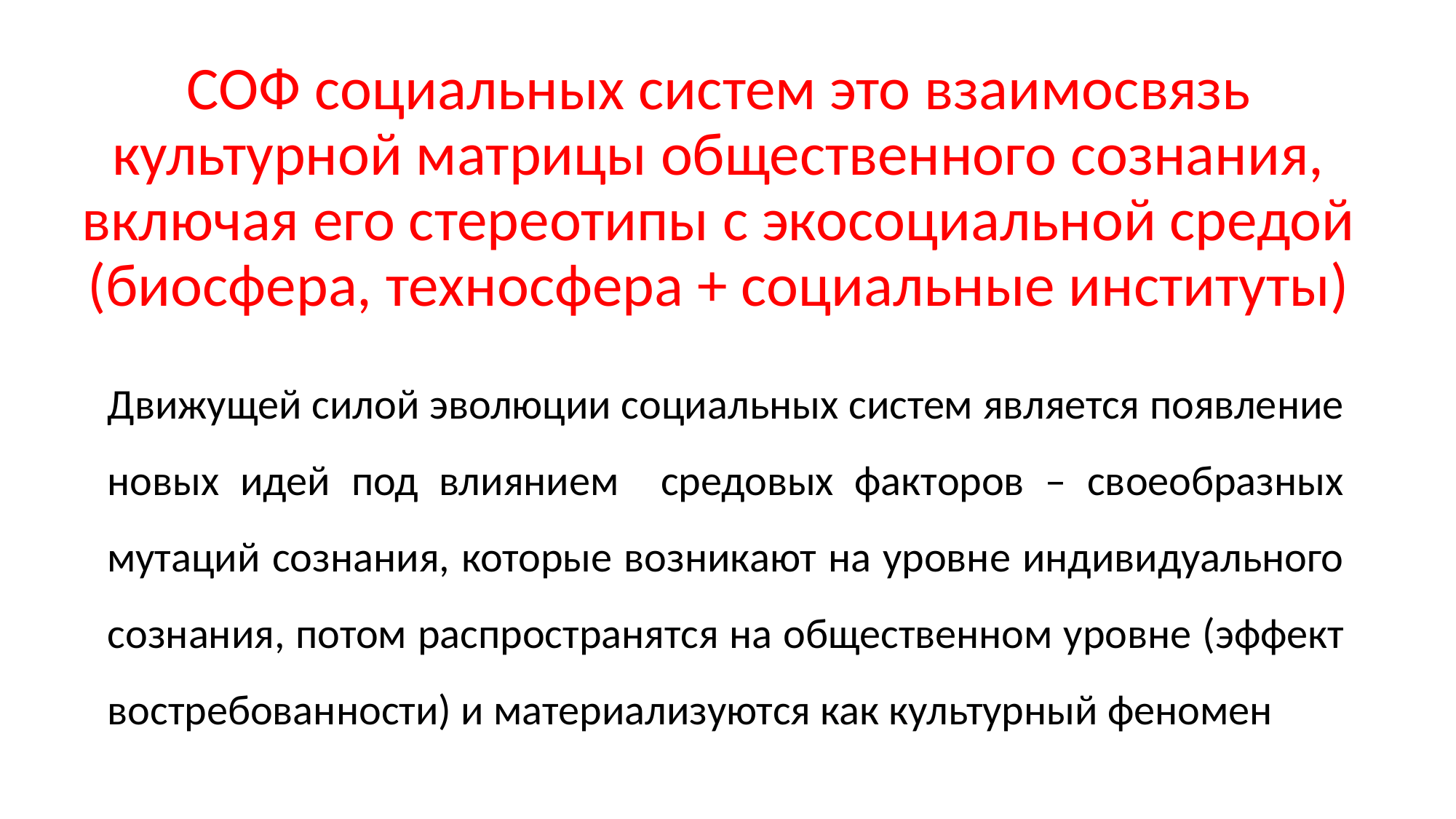

# СОФ социальных систем это взаимосвязь культурной матрицы общественного сознания, включая его стереотипы с экосоциальной средой (биосфера, техносфера + социальные институты)
Движущей силой эволюции социальных систем является появление новых идей под влиянием  средовых факторов – своеобразных мутаций сознания, которые возникают на уровне индивидуального сознания, потом распространятся на общественном уровне (эффект востребованности) и материализуются как культурный феномен